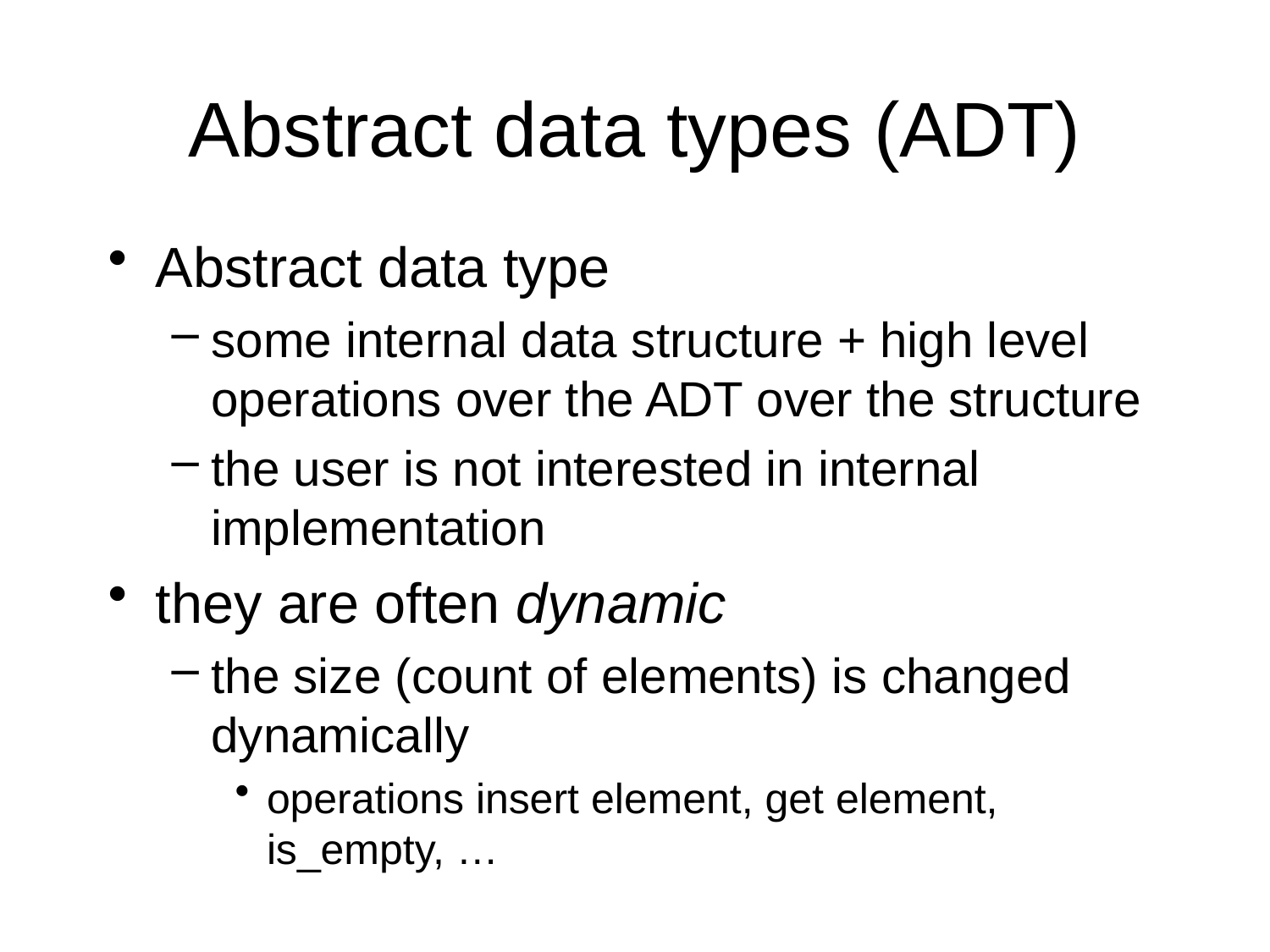

# Abstract data types (ADT)
Abstract data type
some internal data structure + high level operations over the ADT over the structure
the user is not interested in internal implementation
they are often dynamic
the size (count of elements) is changed dynamically
operations insert element, get element, is_empty, …